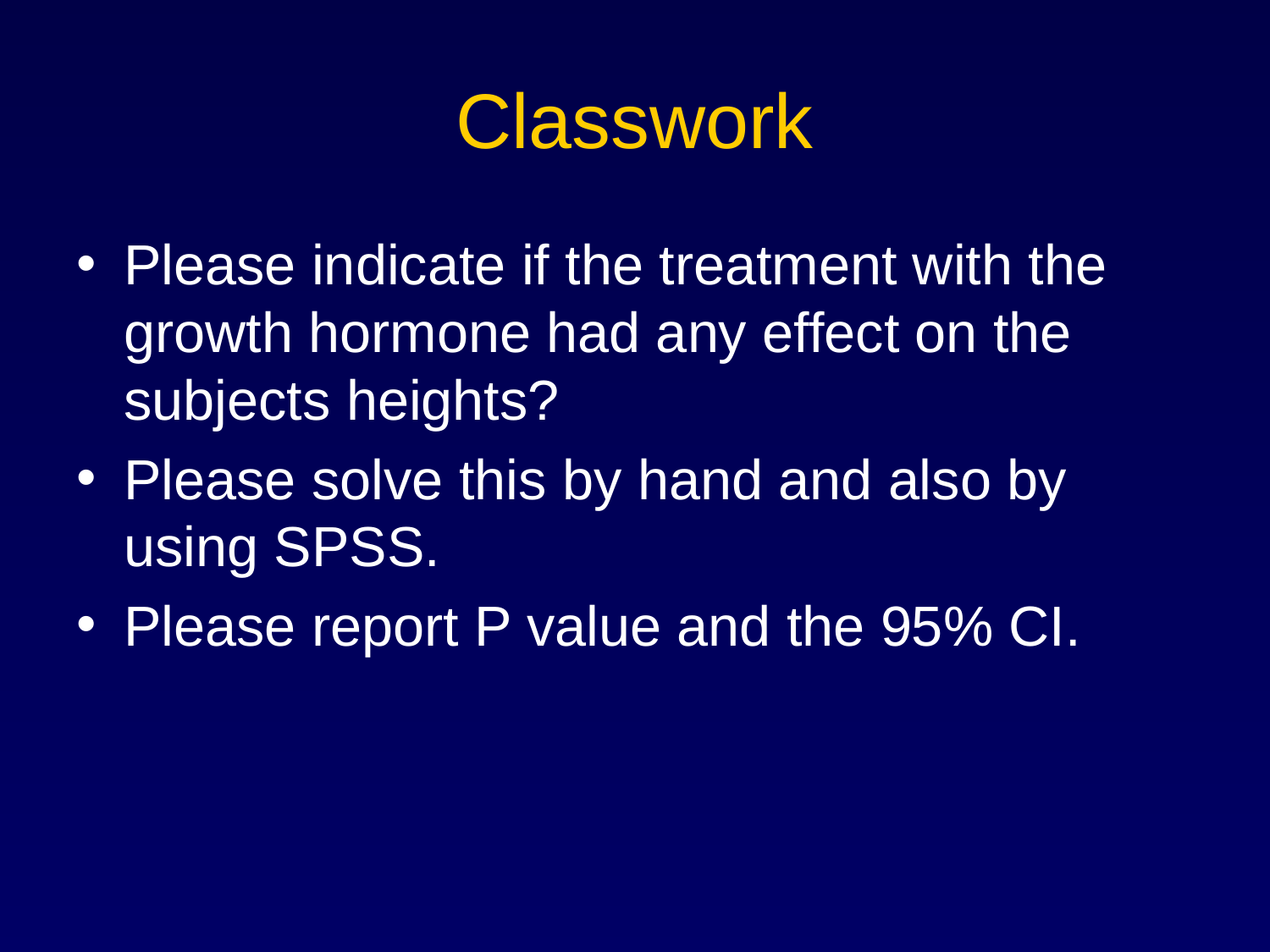

# Classwork
Please indicate if the treatment with the growth hormone had any effect on the subjects heights?
Please solve this by hand and also by using SPSS.
Please report P value and the 95% CI.